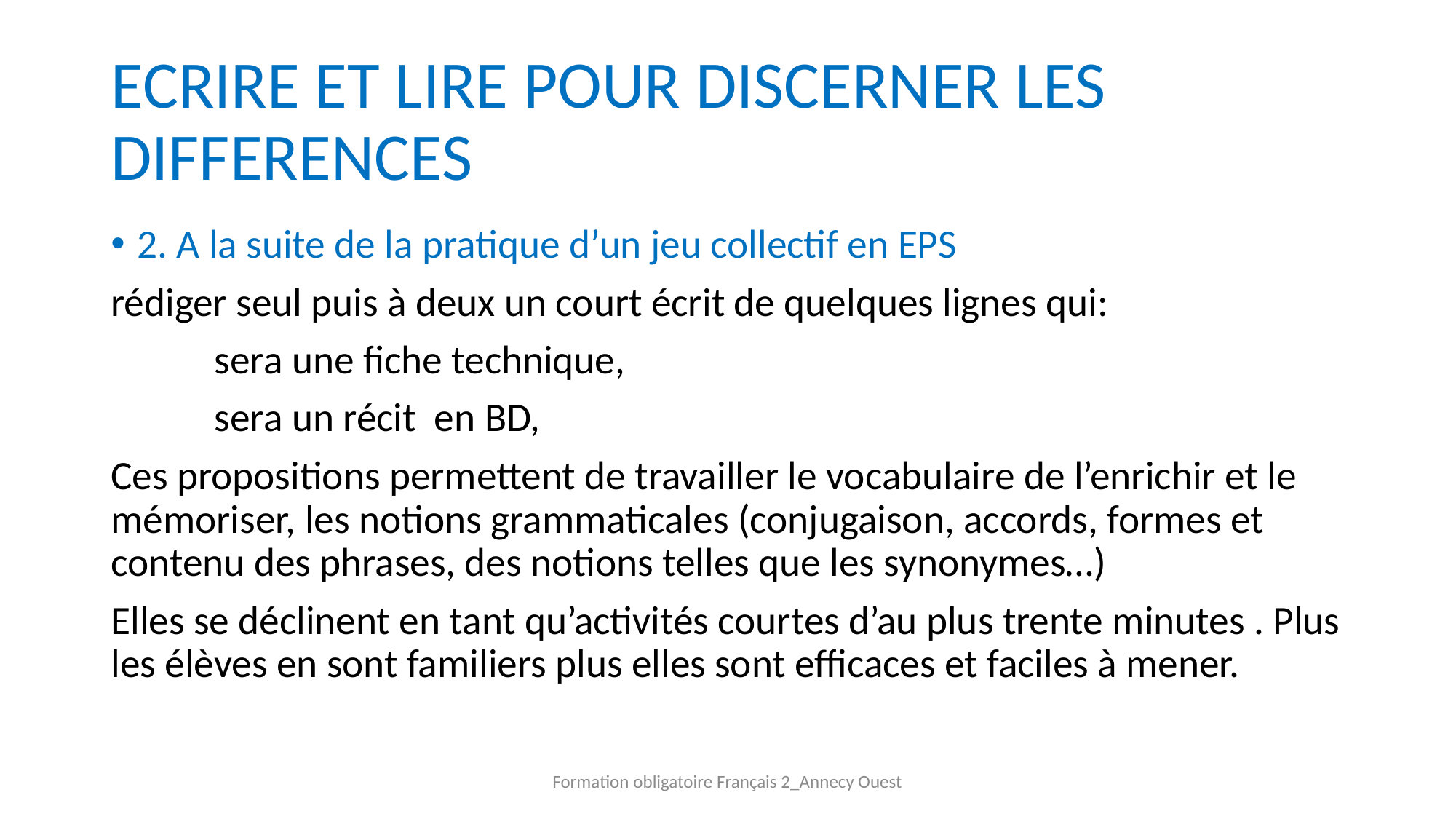

# ECRIRE ET LIRE POUR DISCERNER LES DIFFERENCES
2. A la suite de la pratique d’un jeu collectif en EPS
rédiger seul puis à deux un court écrit de quelques lignes qui:
	sera une fiche technique,
	sera un récit  en BD,
Ces propositions permettent de travailler le vocabulaire de l’enrichir et le mémoriser, les notions grammaticales (conjugaison, accords, formes et contenu des phrases, des notions telles que les synonymes…)
Elles se déclinent en tant qu’activités courtes d’au plus trente minutes . Plus les élèves en sont familiers plus elles sont efficaces et faciles à mener.
Formation obligatoire Français 2_Annecy Ouest